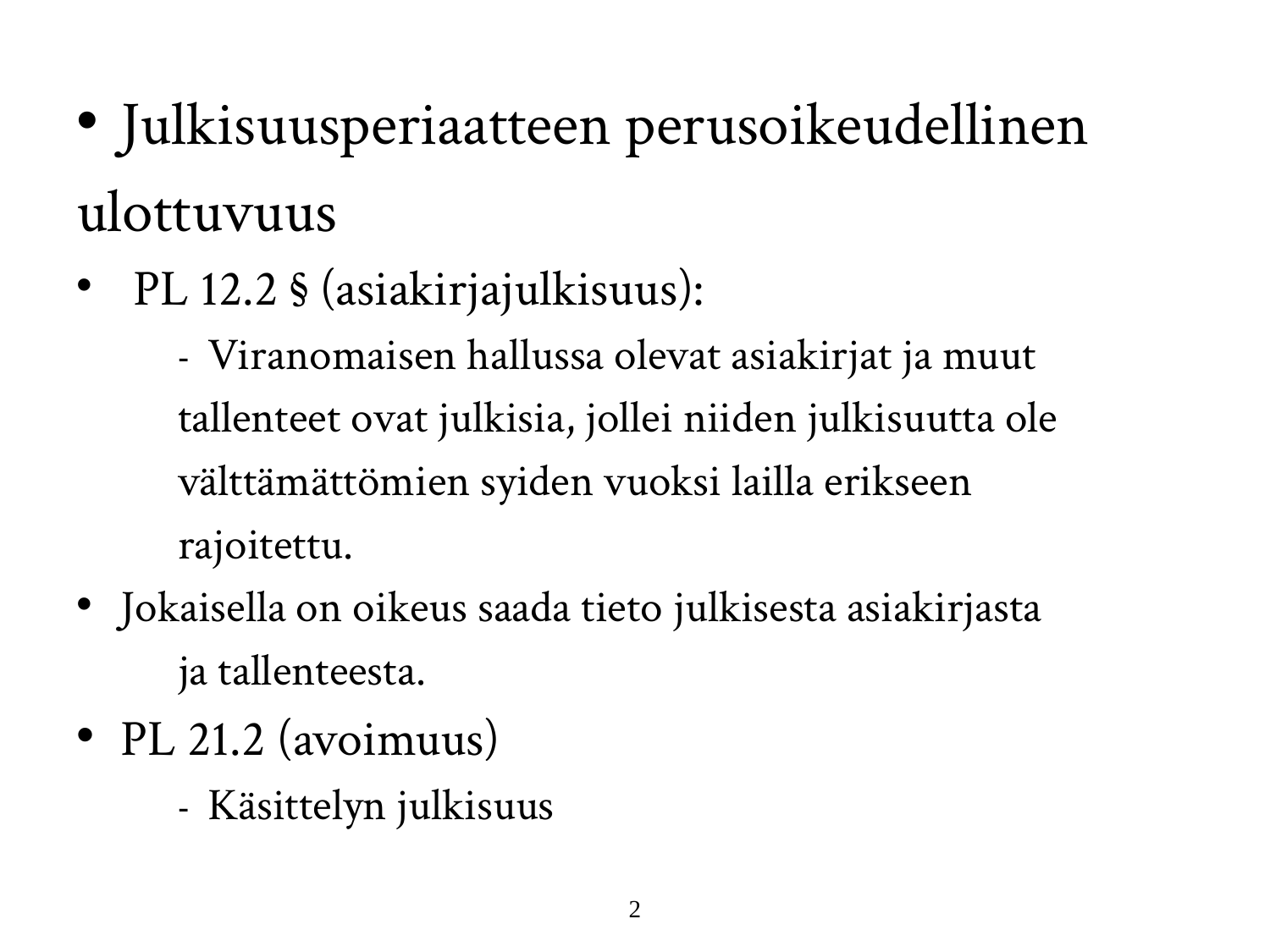

#
Julkisuusperiaatteen perusoikeudellinen
ulottuvuus
 PL 12.2 § (asiakirjajulkisuus):
	-  Viranomaisen hallussa olevat asiakirjat ja muut
	tallenteet ovat julkisia, jollei niiden julkisuutta ole
	välttämättömien syiden vuoksi lailla erikseen
	rajoitettu.
Jokaisella on oikeus saada tieto julkisesta asiakirjasta
	ja tallenteesta.
PL 21.2 (avoimuus)
	-  Käsittelyn julkisuus
2